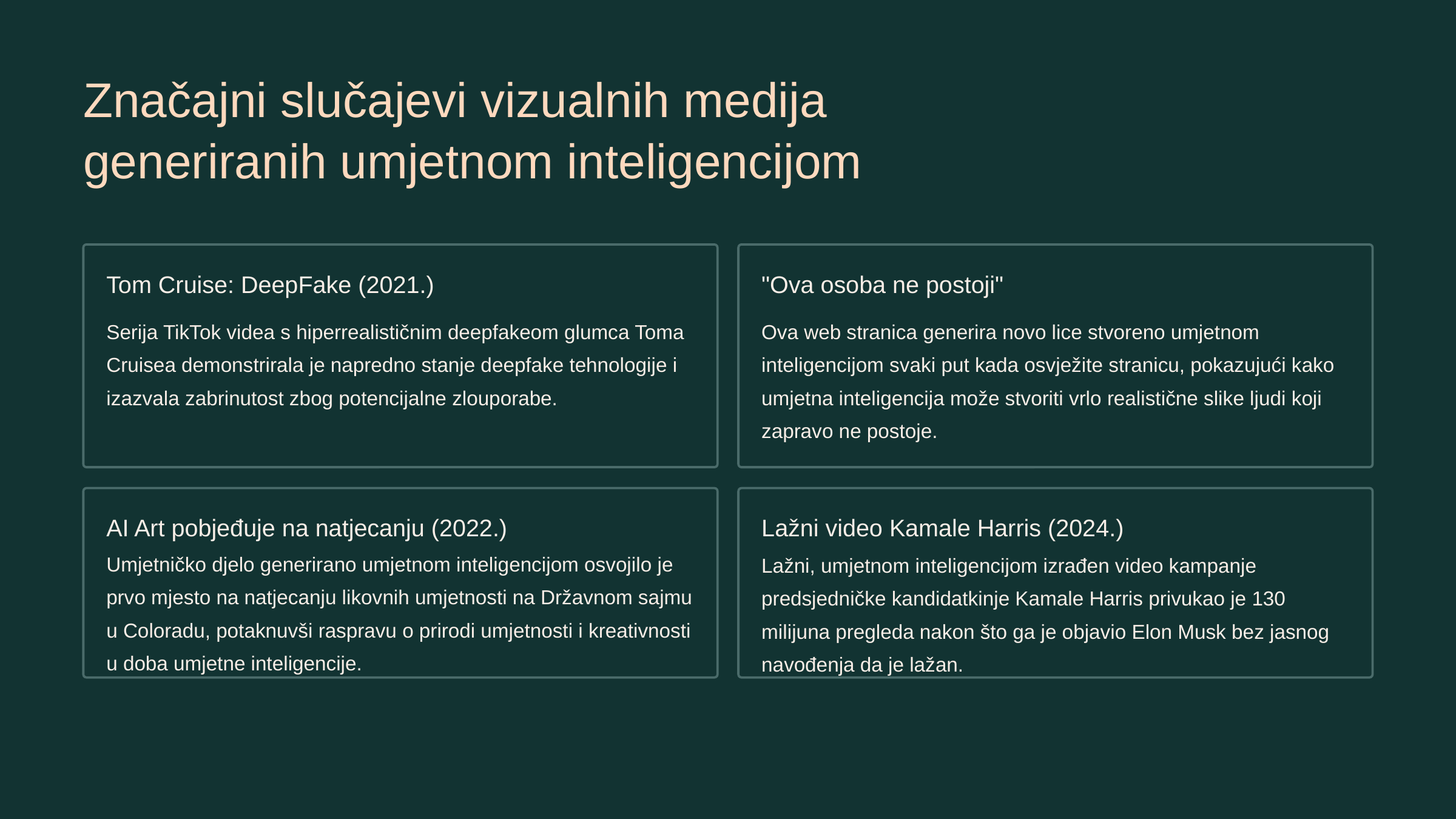

Značajni slučajevi vizualnih medija
generiranih umjetnom inteligencijom

Tom Cruise: DeepFake (2021.)
"Ova osoba ne postoji"
Serija TikTok videa s hiperrealističnim deepfakeom glumca Toma Cruisea demonstrirala je napredno stanje deepfake tehnologije i izazvala zabrinutost zbog potencijalne zlouporabe.
Ova web stranica generira novo lice stvoreno umjetnom inteligencijom svaki put kada osvježite stranicu, pokazujući kako umjetna inteligencija može stvoriti vrlo realistične slike ljudi koji zapravo ne postoje.

AI Art pobjeđuje na natjecanju (2022.)
Lažni video Kamale Harris (2024.)
Umjetničko djelo generirano umjetnom inteligencijom osvojilo je prvo mjesto na natjecanju likovnih umjetnosti na Državnom sajmu u Coloradu, potaknuvši raspravu o prirodi umjetnosti i kreativnosti u doba umjetne inteligencije.
Lažni, umjetnom inteligencijom izrađen video kampanje predsjedničke kandidatkinje Kamale Harris privukao je 130 milijuna pregleda nakon što ga je objavio Elon Musk bez jasnog navođenja da je lažan.